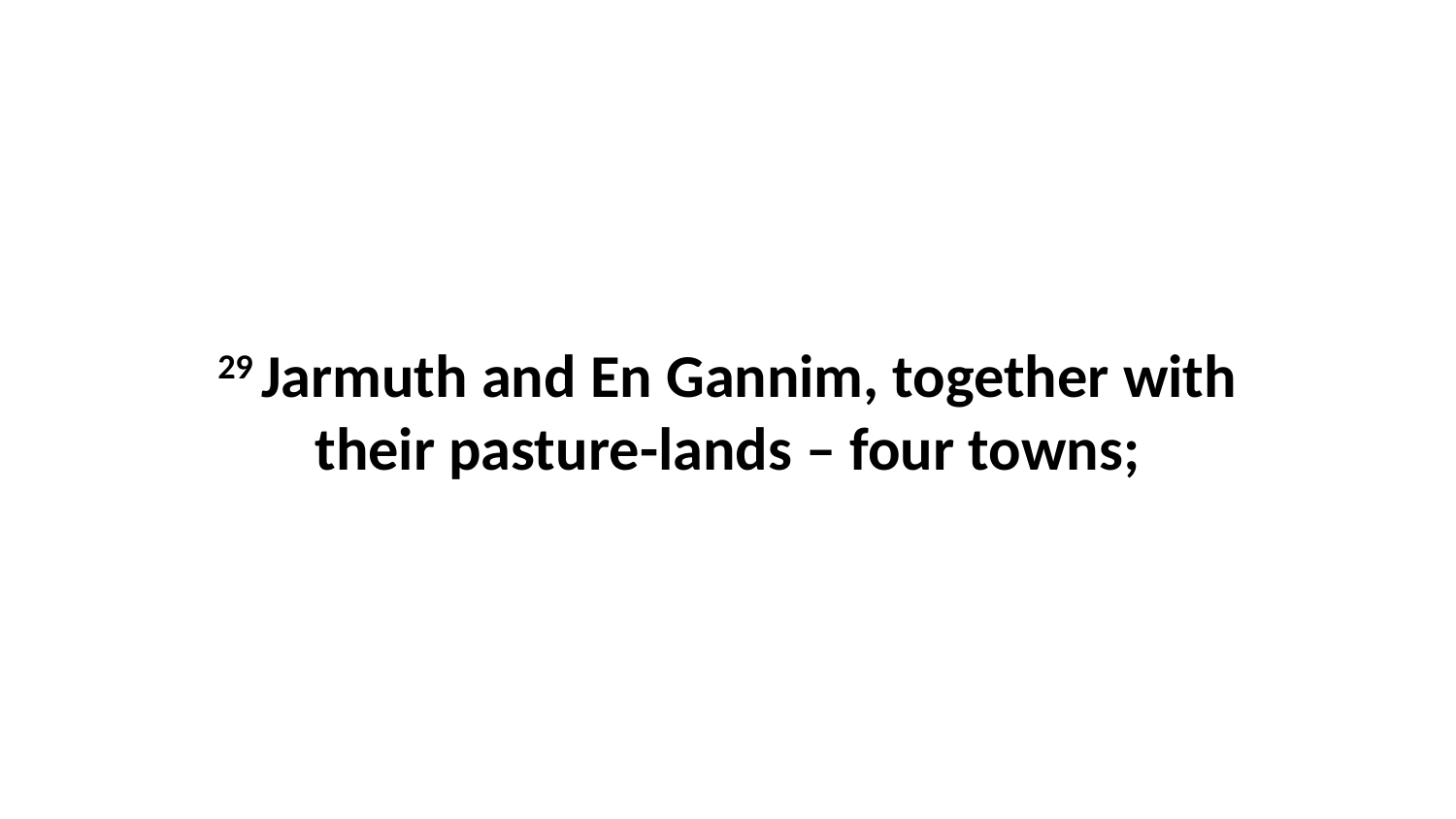

29 Jarmuth and En Gannim, together with their pasture-lands – four towns;